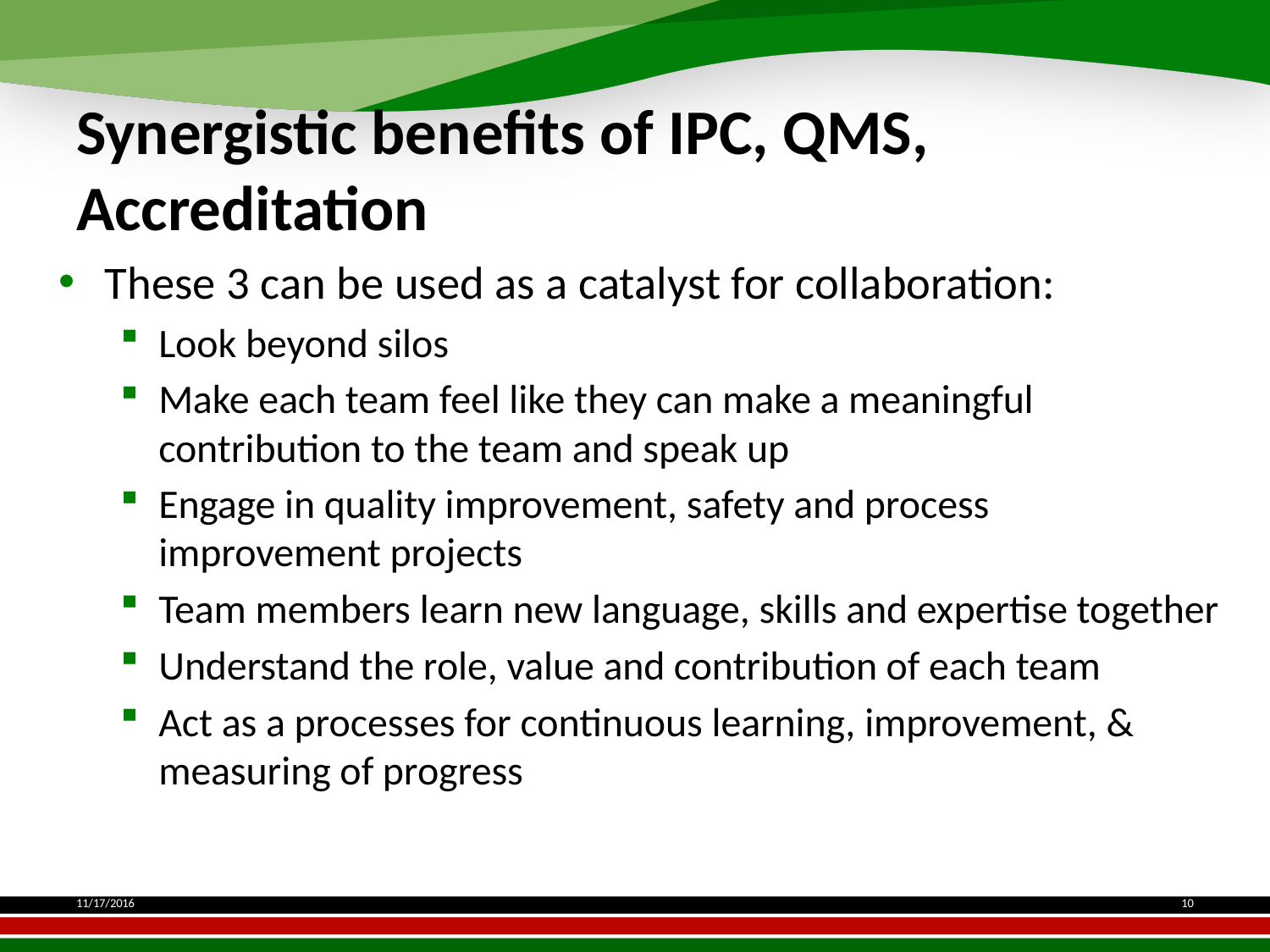

# Synergistic benefits of IPC, QMS, Accreditation
These 3 can be used as a catalyst for collaboration:
Look beyond silos
Make each team feel like they can make a meaningful contribution to the team and speak up
Engage in quality improvement, safety and process  improvement projects
Team members learn new language, skills and expertise together
Understand the role, value and contribution of each team
Act as a processes for continuous learning, improvement, & measuring of progress

11/17/2016
10